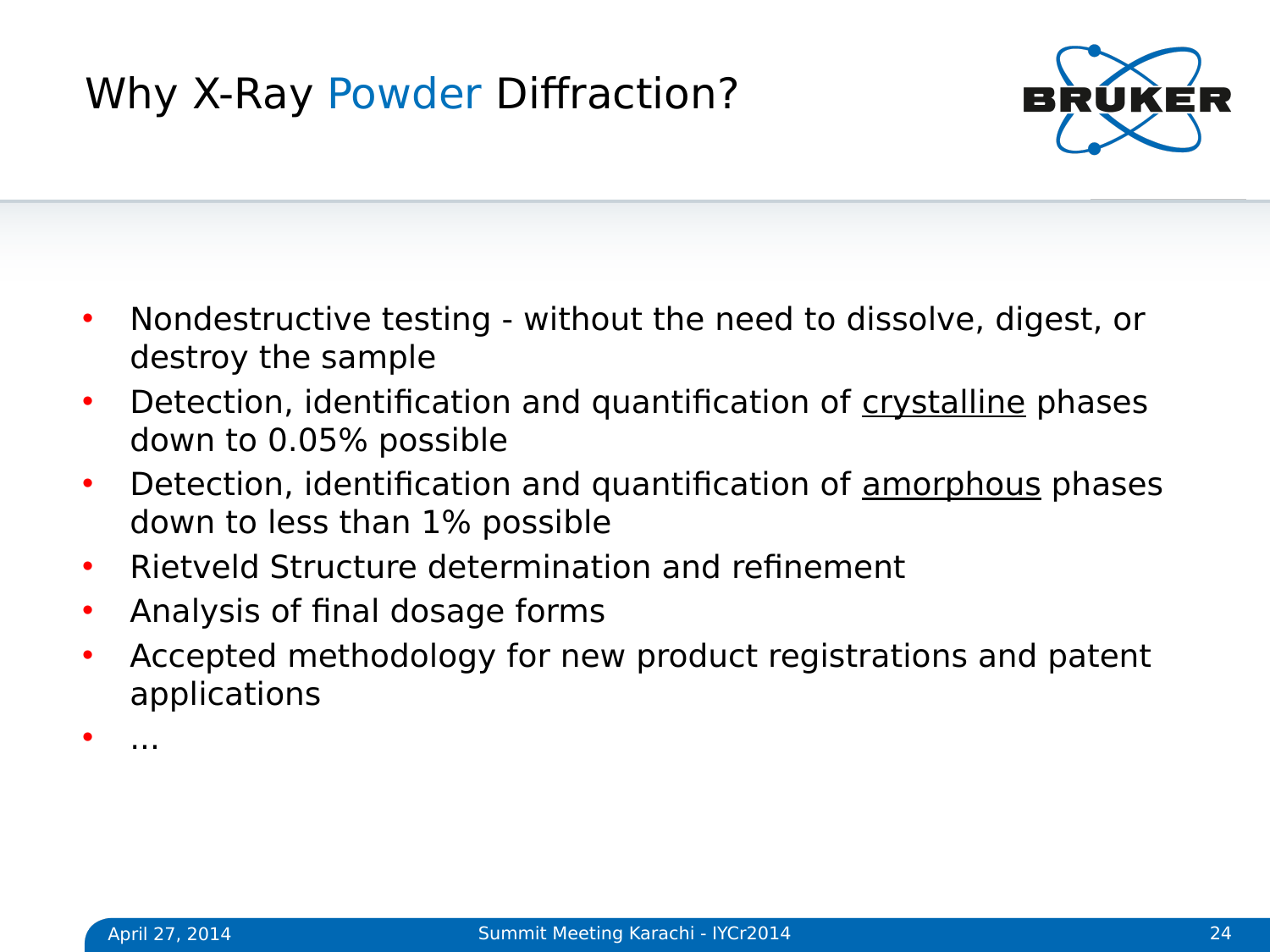

# Why X-Ray Powder Diffraction?
Nondestructive testing - without the need to dissolve, digest, or destroy the sample
Detection, identification and quantification of crystalline phases down to 0.05% possible
Detection, identification and quantification of amorphous phases down to less than 1% possible
Rietveld Structure determination and refinement
Analysis of final dosage forms
Accepted methodology for new product registrations and patent applications
...
Summit Meeting Karachi - IYCr2014
24
April 27, 2014